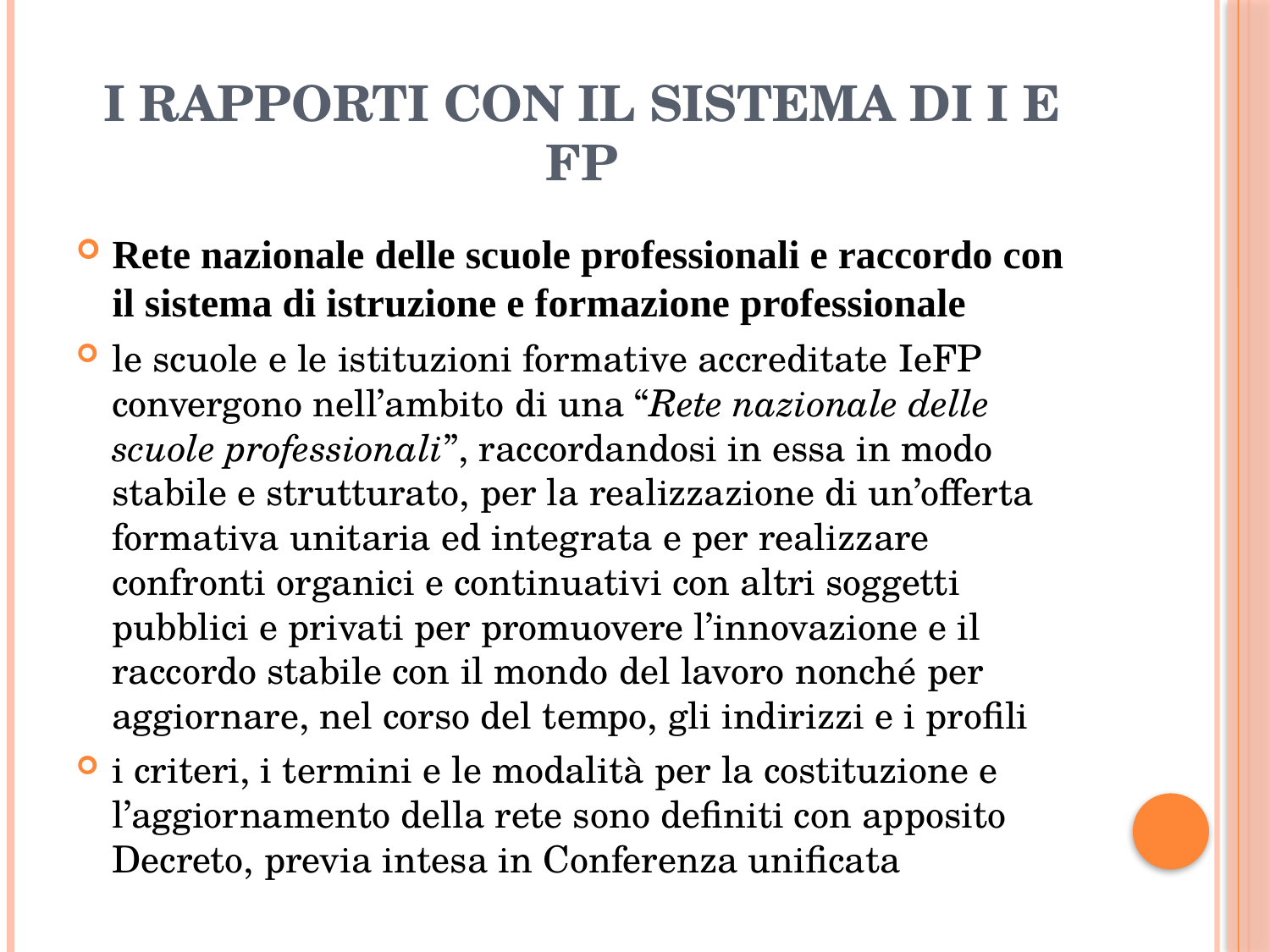

# I rapporti con il sistema di I e FP
Rete nazionale delle scuole professionali e raccordo con il sistema di istruzione e formazione professionale
le scuole e le istituzioni formative accreditate IeFP convergono nell’ambito di una “Rete nazionale delle scuole professionali”, raccordandosi in essa in modo stabile e strutturato, per la realizzazione di un’offerta formativa unitaria ed integrata e per realizzare confronti organici e continuativi con altri soggetti pubblici e privati per promuovere l’innovazione e il raccordo stabile con il mondo del lavoro nonché per aggiornare, nel corso del tempo, gli indirizzi e i profili
i criteri, i termini e le modalità per la costituzione e l’aggiornamento della rete sono definiti con apposito Decreto, previa intesa in Conferenza unificata